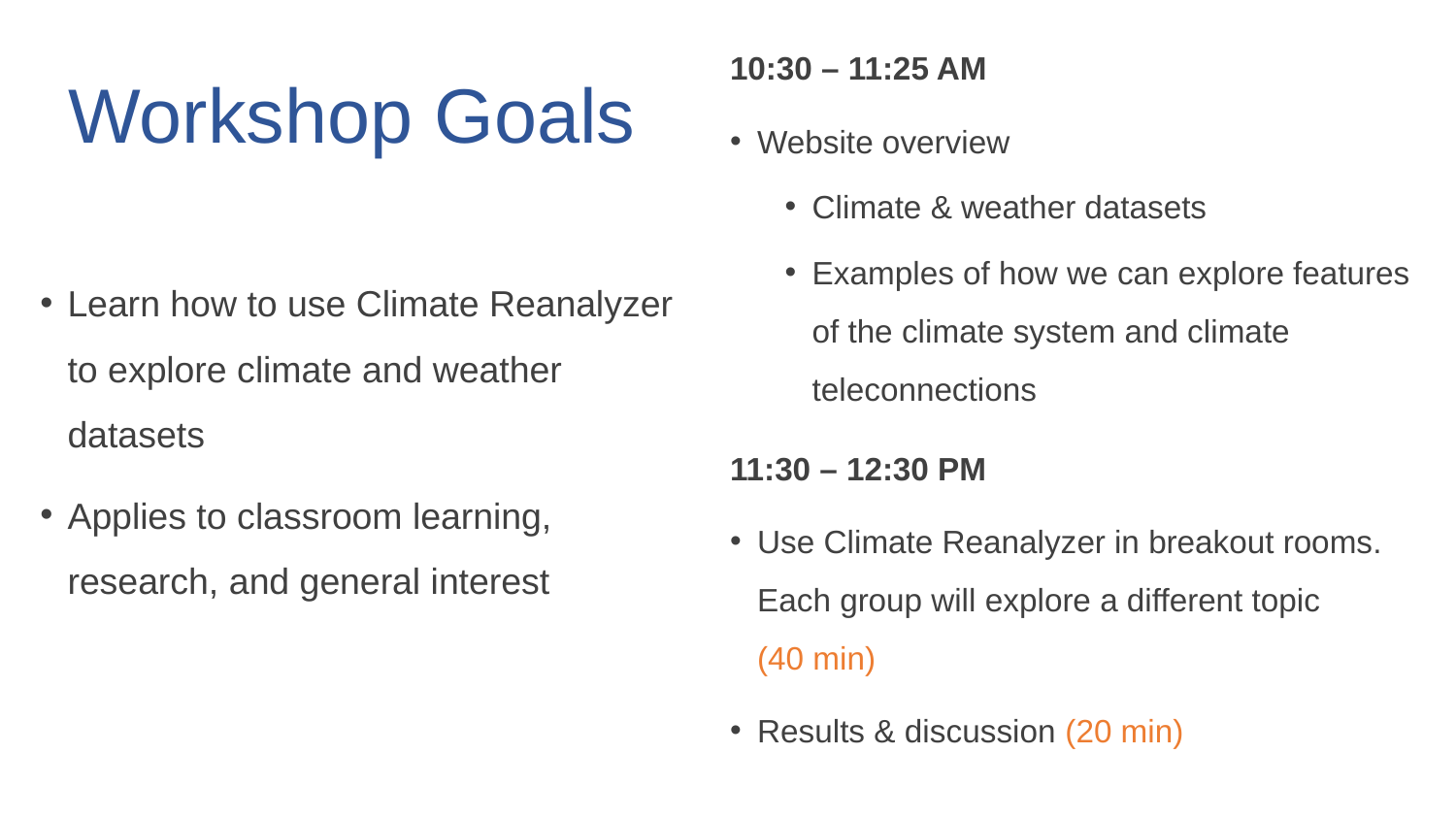

10:30 – 11:25 AM
Website overview
Climate & weather datasets
Examples of how we can explore features of the climate system and climate teleconnections
Workshop Goals
Learn how to use Climate Reanalyzer to explore climate and weather datasets
Applies to classroom learning, research, and general interest
11:30 – 12:30 PM
Use Climate Reanalyzer in breakout rooms. Each group will explore a different topic
(40 min)
Results & discussion (20 min)